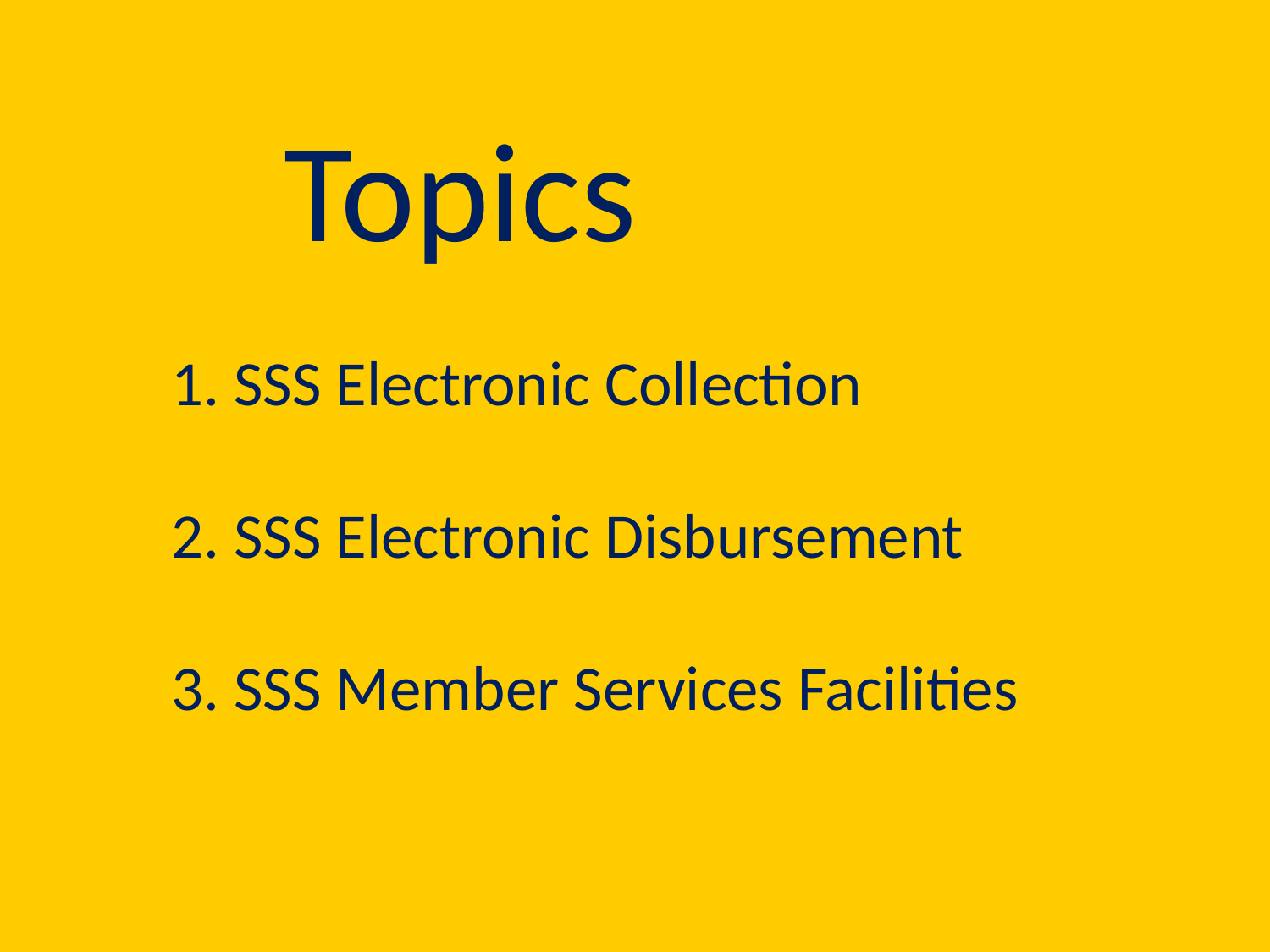

Topics
# 1. SSS Electronic Collection 2. SSS Electronic Disbursement 3. SSS Member Services Facilities